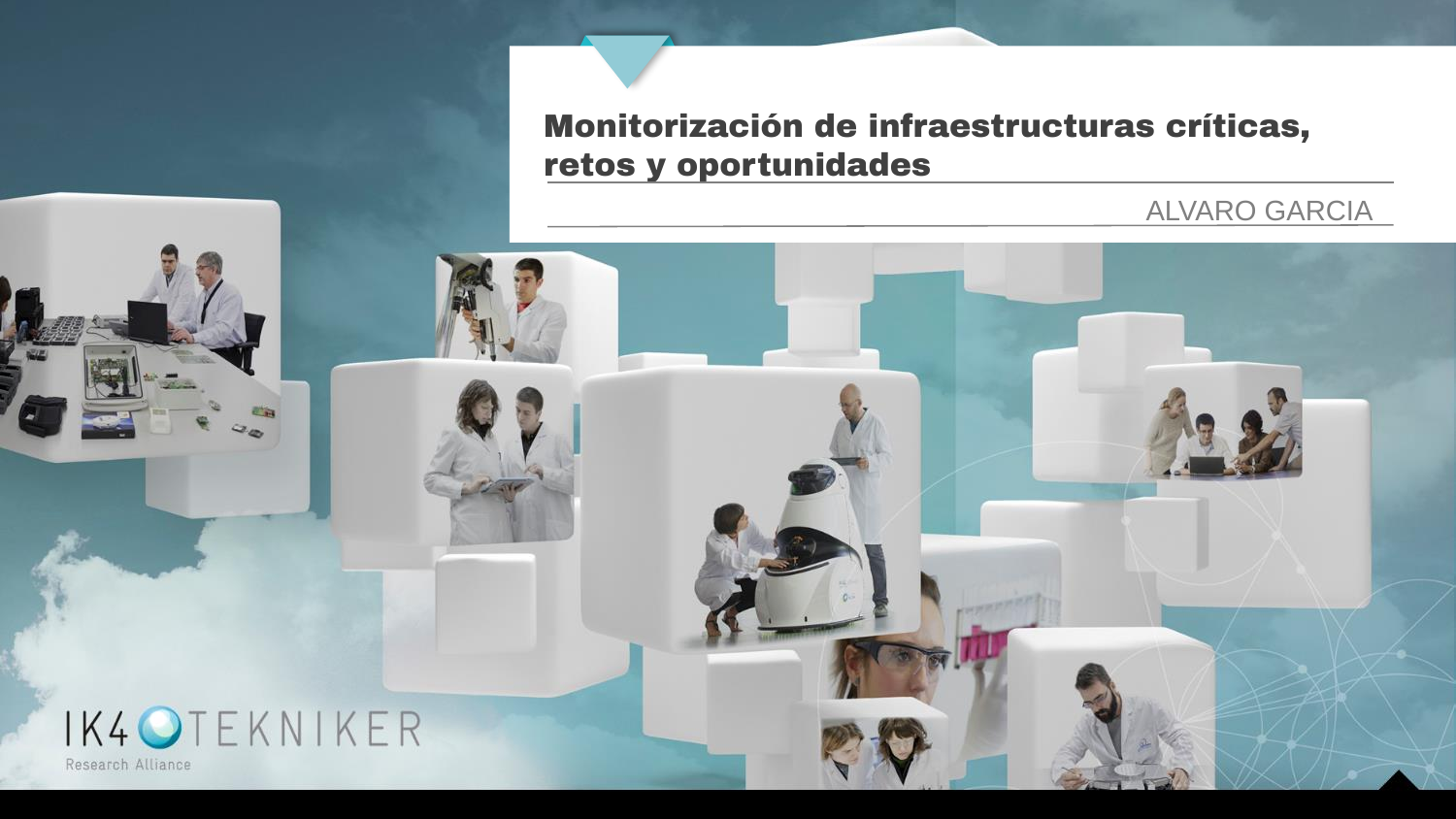

Monitorización de infraestructuras críticas, retos y oportunidades
ALVARO GARCIA